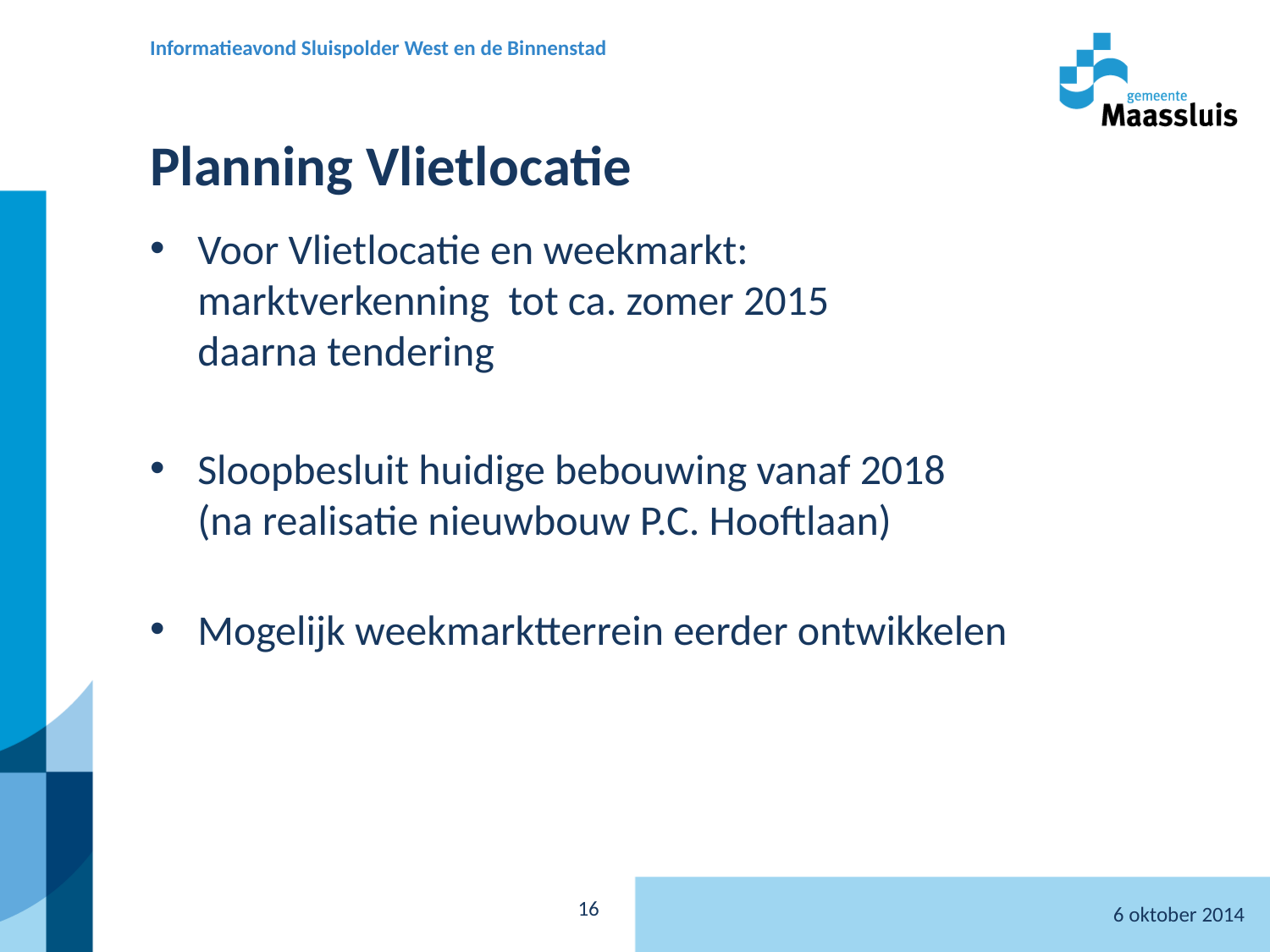

Informatieavond Sluispolder West en de Binnenstad
# Planning Vlietlocatie
Voor Vlietlocatie en weekmarkt: marktverkenning  tot ca. zomer 2015
daarna tendering

Sloopbesluit huidige bebouwing vanaf 2018
(na realisatie nieuwbouw P.C. Hooftlaan)
Mogelijk weekmarktterrein eerder ontwikkelen

6 oktober 2014
16